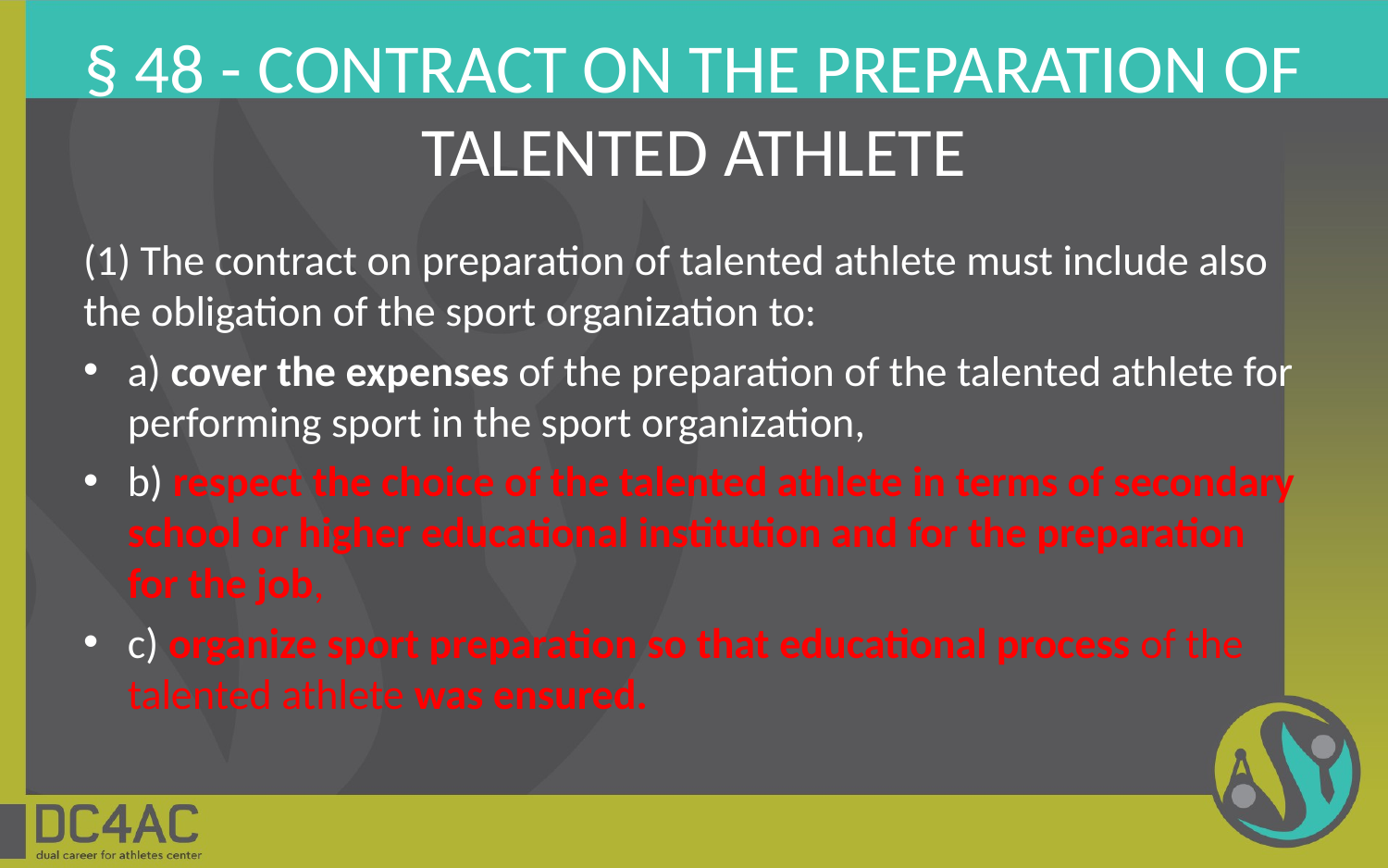

# § 48 - Contract on the preparation of talented athlete
(1) The contract on preparation of talented athlete must include also the obligation of the sport organization to:
a) cover the expenses of the preparation of the talented athlete for performing sport in the sport organization,
b) respect the choice of the talented athlete in terms of secondary school or higher educational institution and for the preparation for the job,
c) organize sport preparation so that educational process of the talented athlete was ensured.